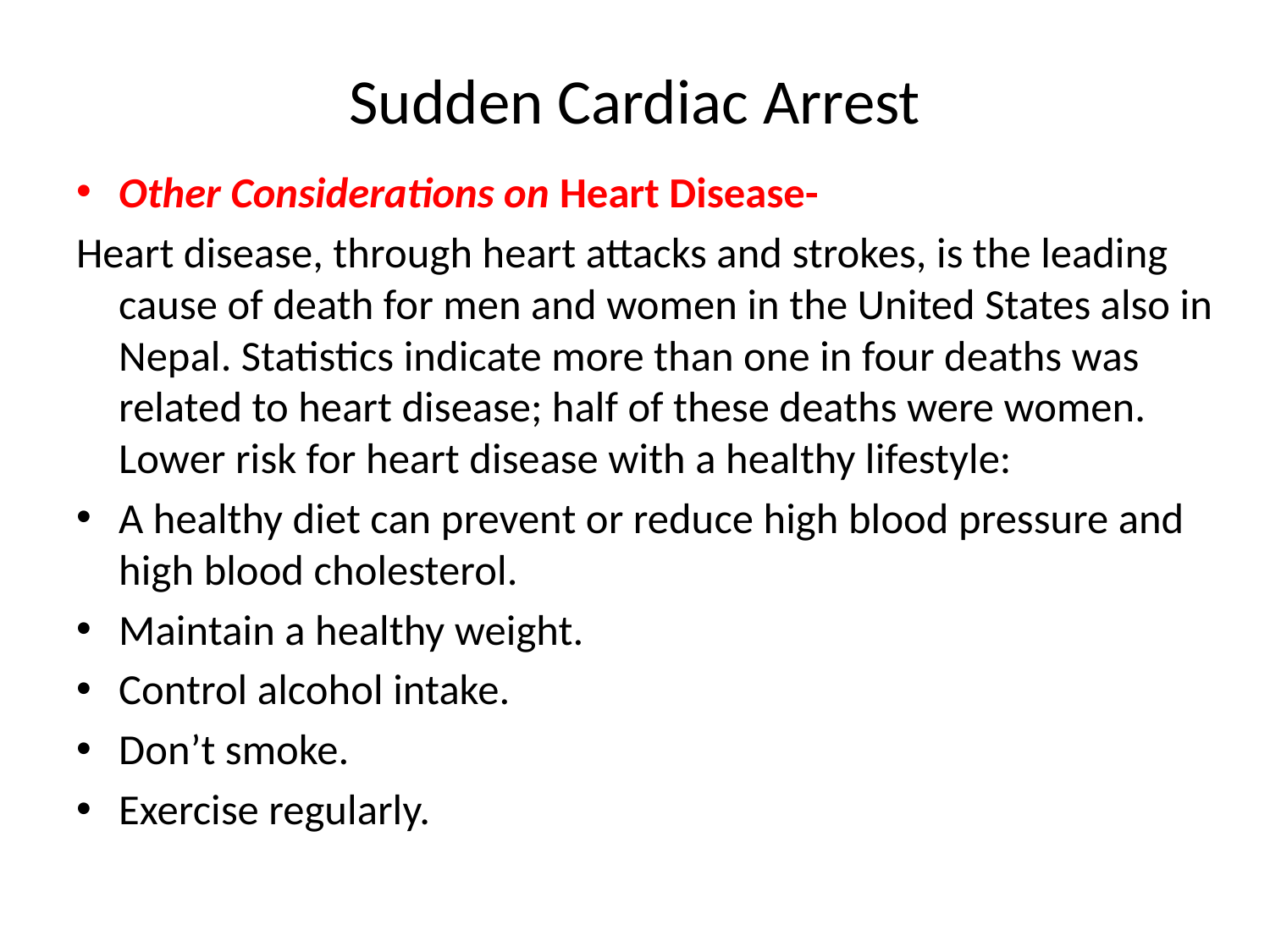

# Sudden Cardiac Arrest
Other Considerations on Heart Disease-
Heart disease, through heart attacks and strokes, is the leading cause of death for men and women in the United States also in Nepal. Statistics indicate more than one in four deaths was related to heart disease; half of these deaths were women. Lower risk for heart disease with a healthy lifestyle:
A healthy diet can prevent or reduce high blood pressure and high blood cholesterol.
Maintain a healthy weight.
Control alcohol intake.
Don’t smoke.
Exercise regularly.